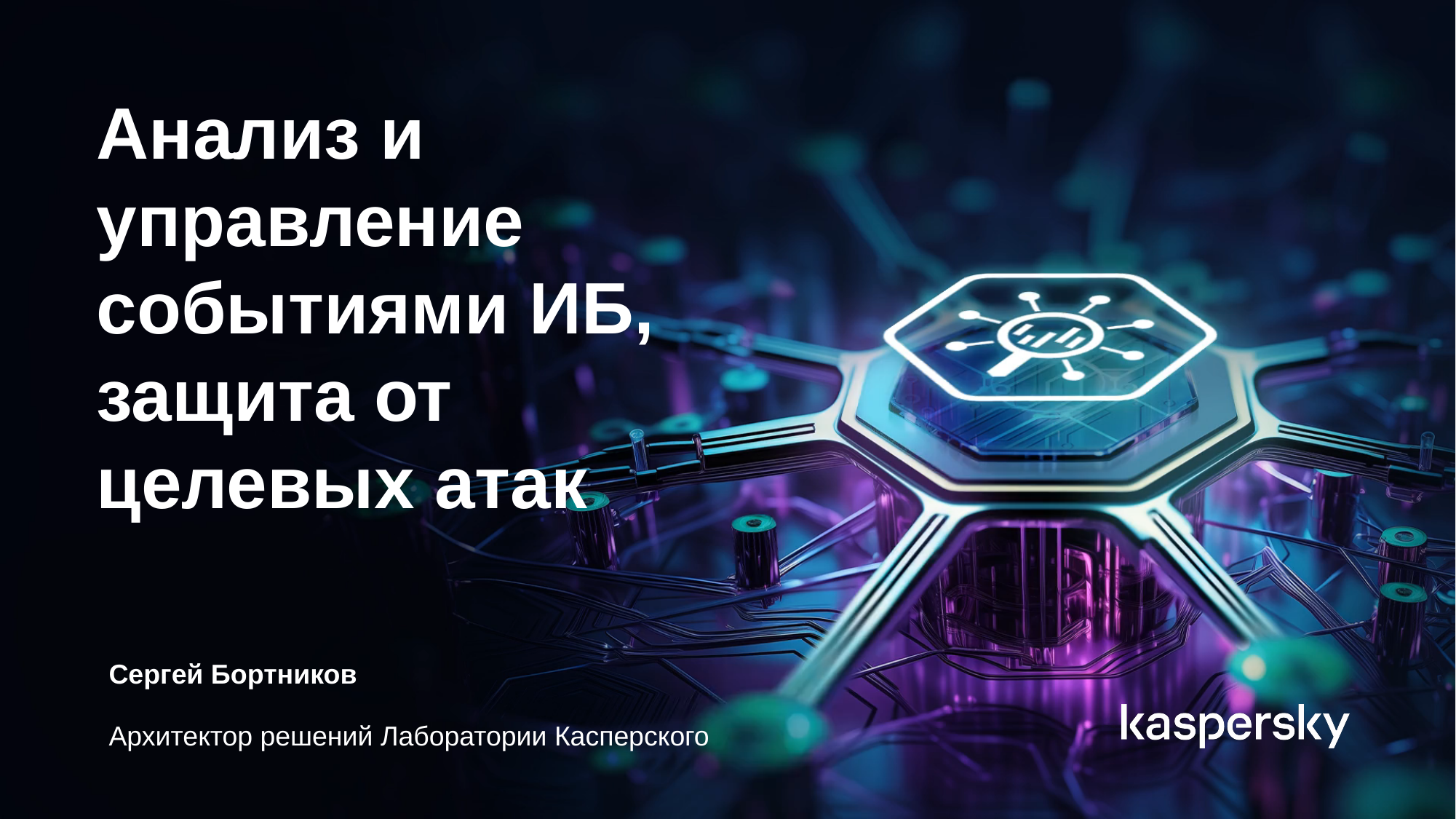

Анализ и управление событиями ИБ, защита от
целевых атак
Сергей Бортников

Архитектор решений Лаборатории Касперского